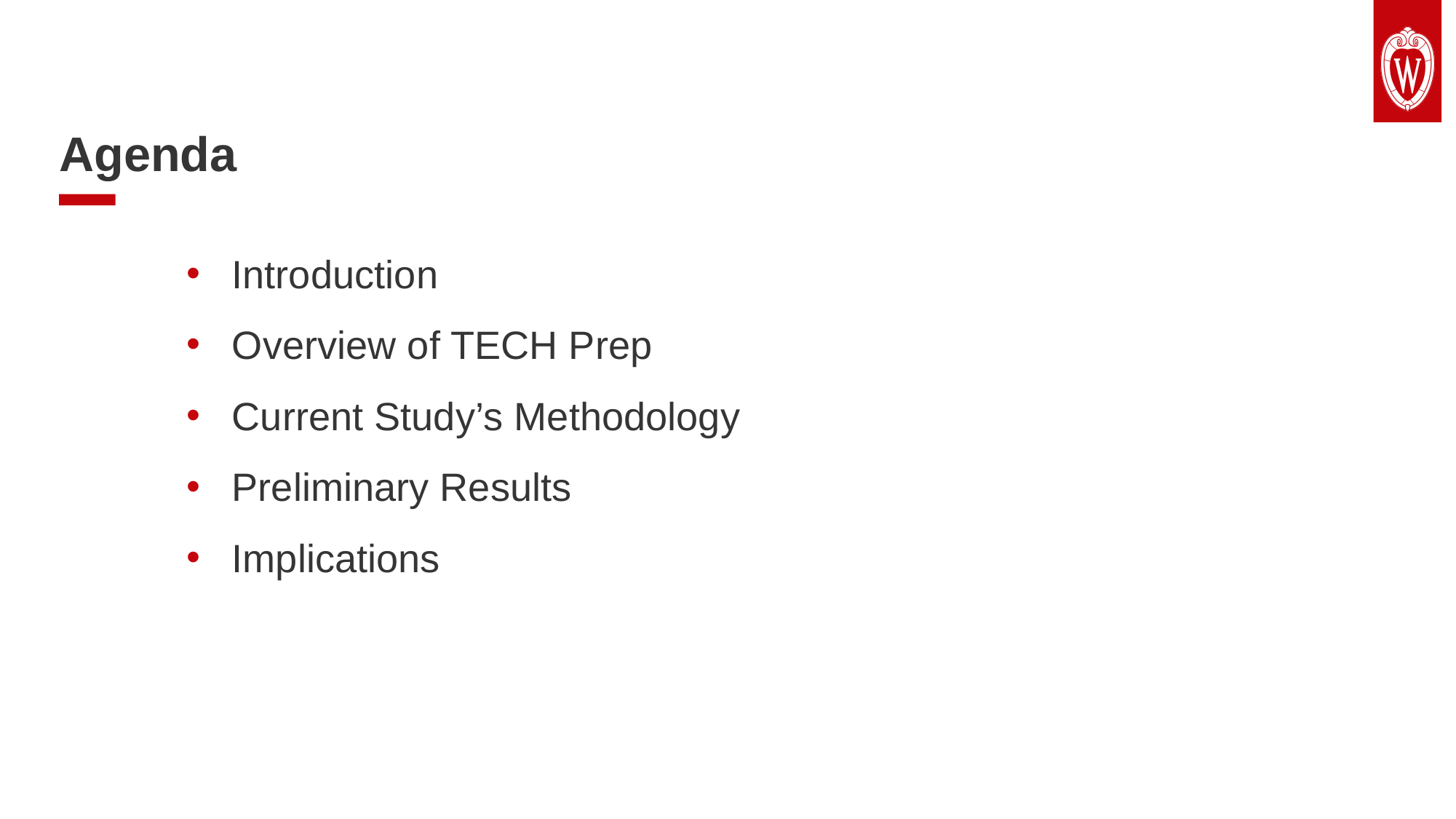

# Agenda
Introduction
Overview of TECH Prep
Current Study’s Methodology
Preliminary Results
Implications